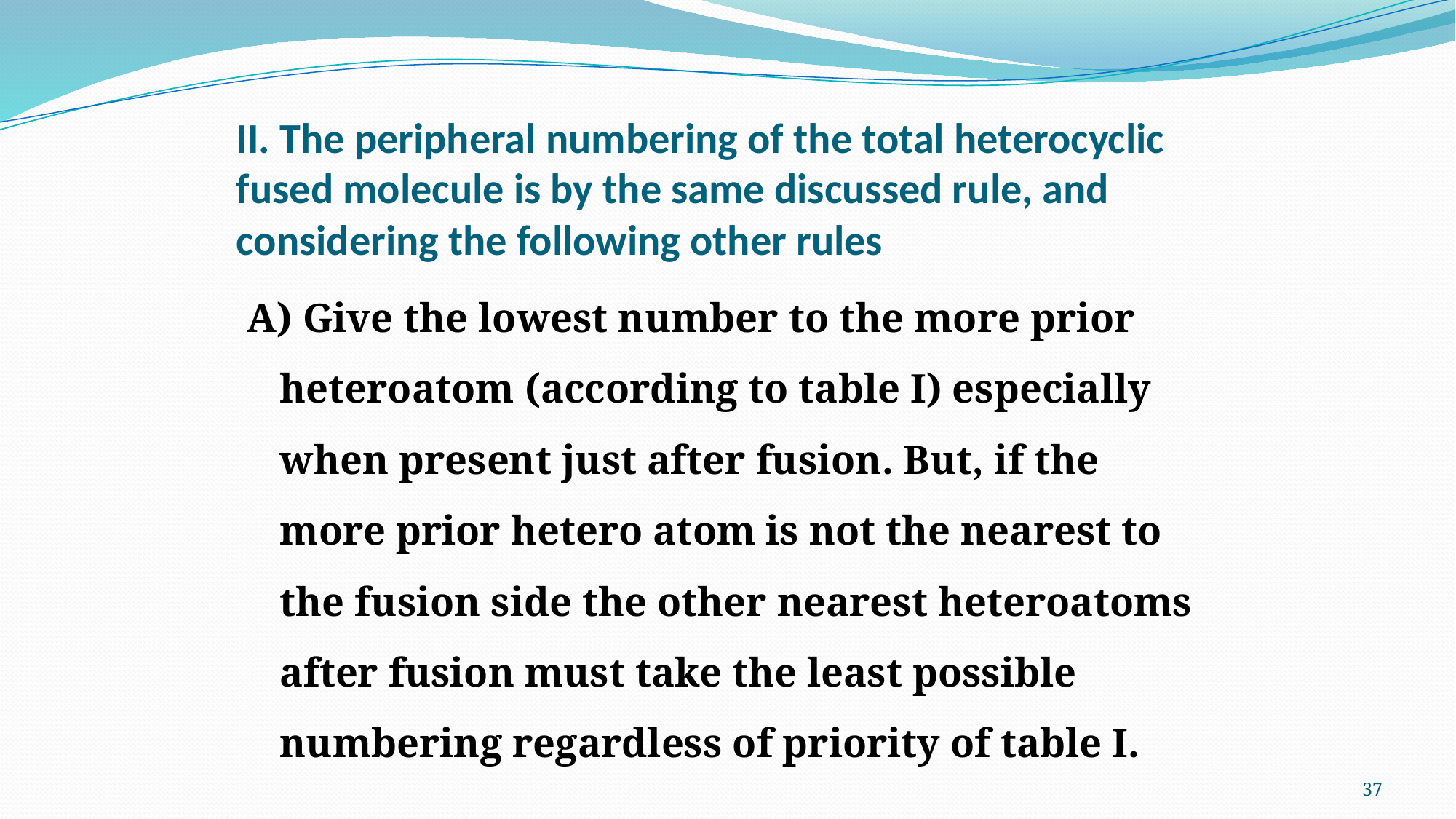

# II. The peripheral numbering of the total heterocyclic fused molecule is by the same discussed rule, and considering the following other rules
A) Give the lowest number to the more prior heteroatom (according to table I) especially when present just after fusion. But, if the more prior hetero atom is not the nearest to the fusion side the other nearest heteroatoms after fusion must take the least possible numbering regardless of priority of table I.

37